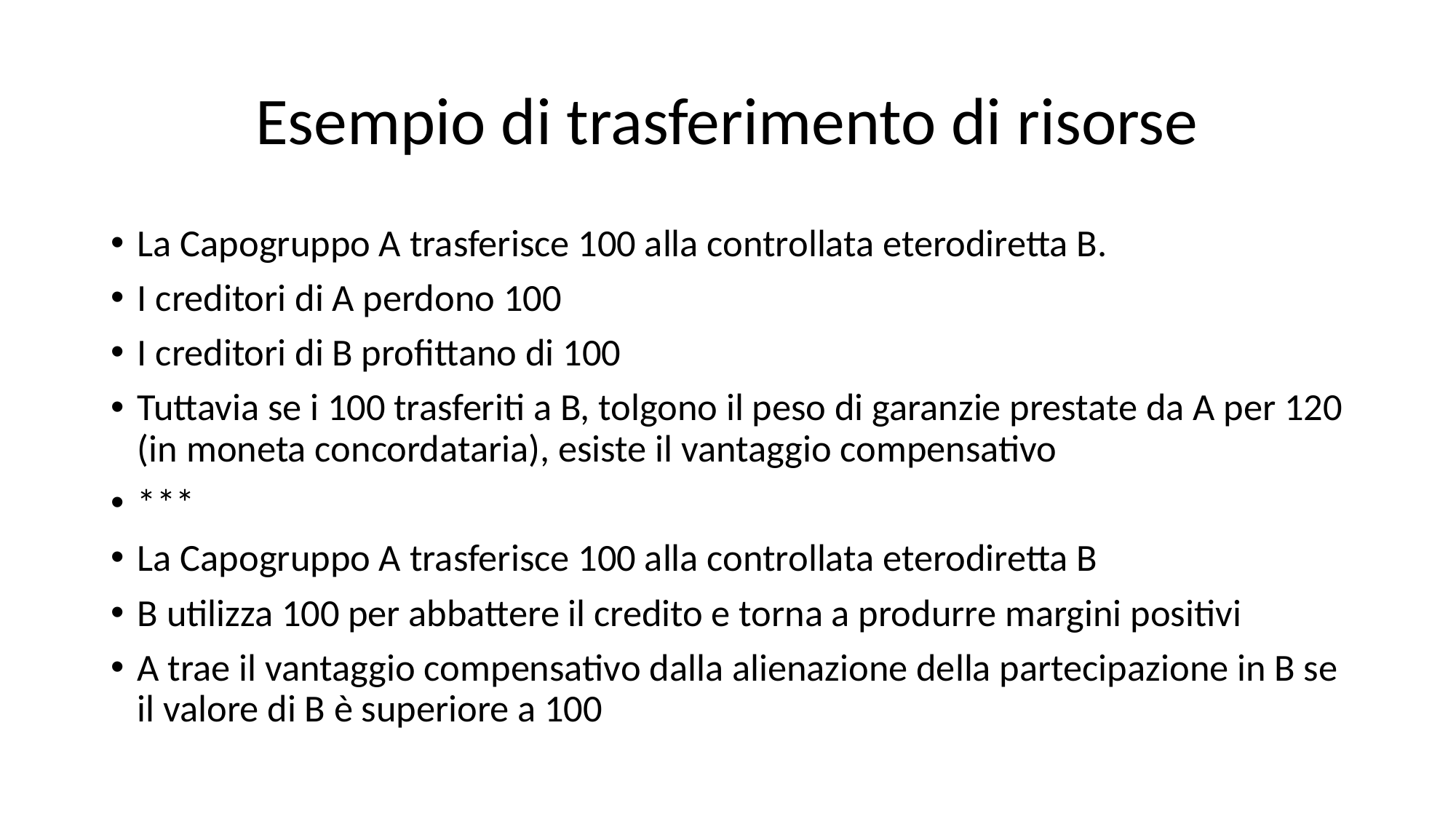

# Esempio di trasferimento di risorse
La Capogruppo A trasferisce 100 alla controllata eterodiretta B.
I creditori di A perdono 100
I creditori di B profittano di 100
Tuttavia se i 100 trasferiti a B, tolgono il peso di garanzie prestate da A per 120 (in moneta concordataria), esiste il vantaggio compensativo
***
La Capogruppo A trasferisce 100 alla controllata eterodiretta B
B utilizza 100 per abbattere il credito e torna a produrre margini positivi
A trae il vantaggio compensativo dalla alienazione della partecipazione in B se il valore di B è superiore a 100